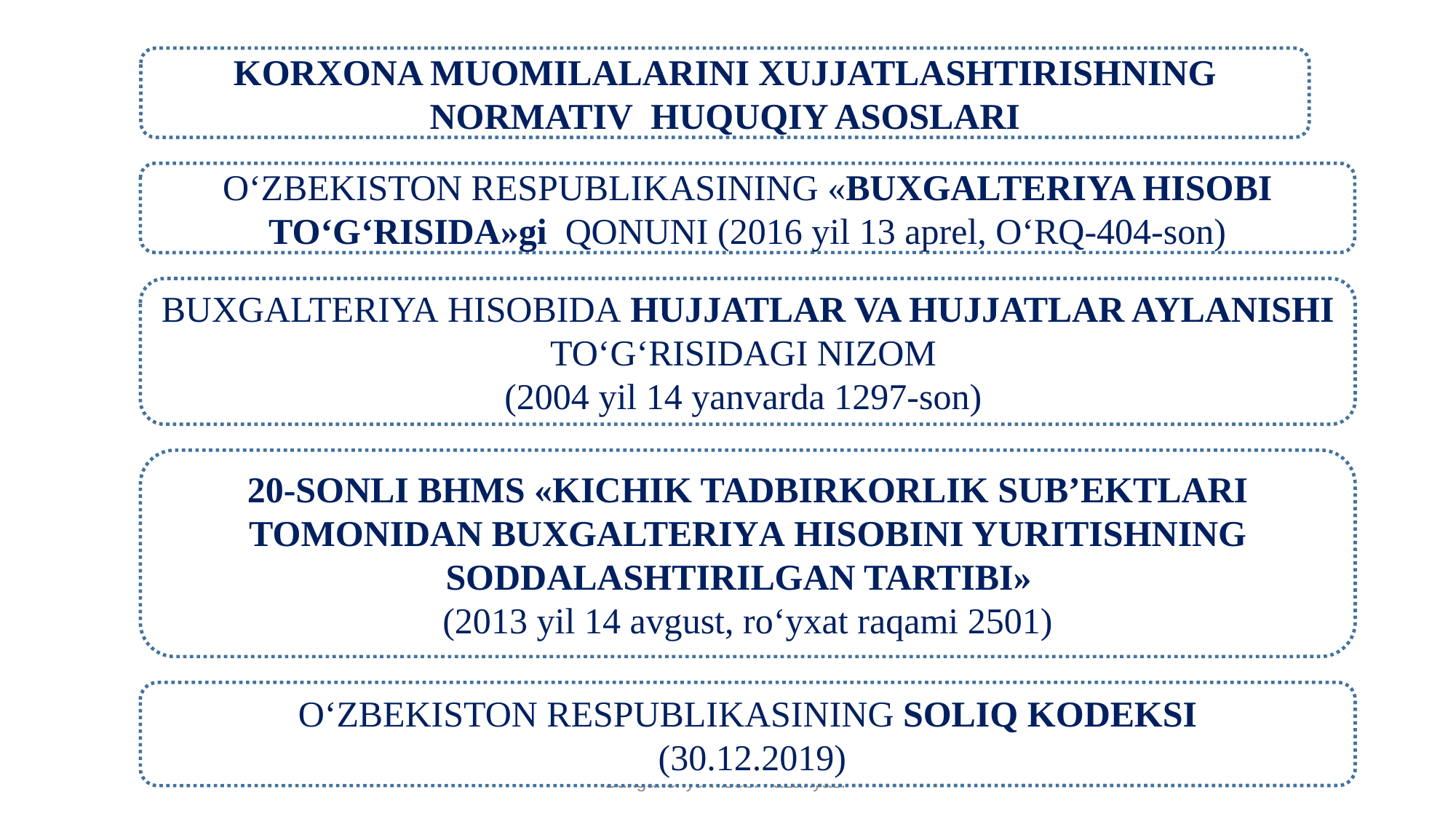

KORXONA MUOMILALARINI XUJJATLASHTIRISHNING NORMATIV  HUQUQIY ASOSLARI
O‘ZBEKISTON RESPUBLIKASINING «BUXGALTERIYA HISOBI TO‘G‘RISIDA»gi  QONUNI (2016 yil 13 aprel, O‘RQ-404-son)
BUXGALTERIYA HISOBIDA HUJJATLAR VA HUJJATLAR AYLANISHI TO‘G‘RISIDAGI NIZOM
(2004 yil 14 yanvarda 1297-son)
20-SONLI BHMS «KICHIK TADBIRKORLIK SUB’EKTLARI TOMONIDAN BUXGALTERIYA HISOBINI YURITISHNING SODDALASHTIRILGAN TARTIBI»
(2013 yil 14 avgust, ro‘yxat raqami 2501)
O‘ZBEKISTON RESPUBLIKASINING SOLIQ KODEKSI
 (30.12.2019)

Buхgaltеriya hisоbi nazariyasi
3